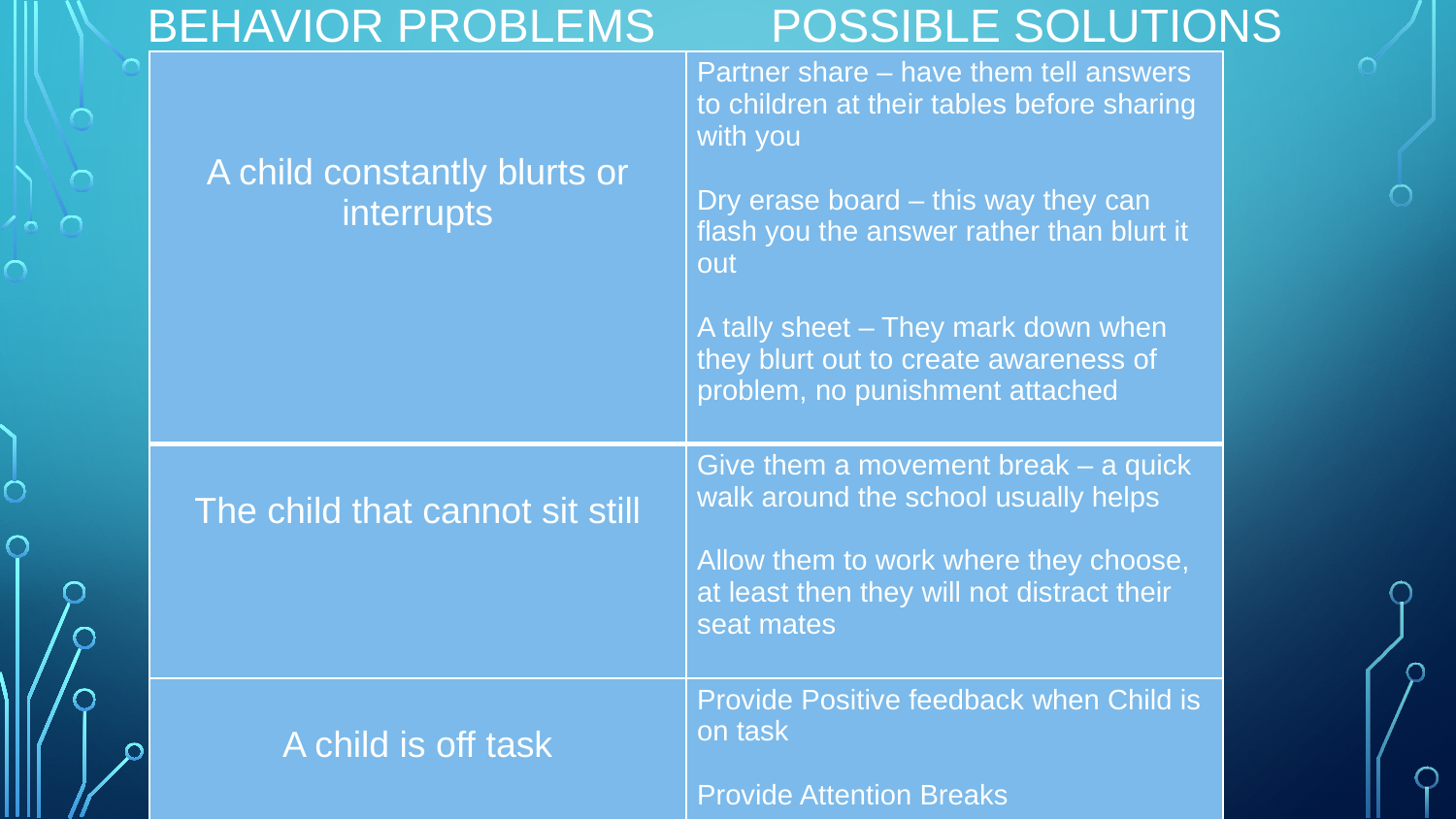

# BEHAVIOR PROBLEMS         POSSIBLE SOLUTIONS
| A child constantly blurts or interrupts | Partner share – have them tell answers to children at their tables before sharing with you Dry erase board – this way they can flash you the answer rather than blurt it out A tally sheet – They mark down when they blurt out to create awareness of problem, no punishment attached |
| --- | --- |
| The child that cannot sit still | Give them a movement break – a quick walk around the school usually helps Allow them to work where they choose, at least then they will not distract their seat mates |
| A child is off task | Provide Positive feedback when Child is on task Provide Attention Breaks Select Activites that require active responses |